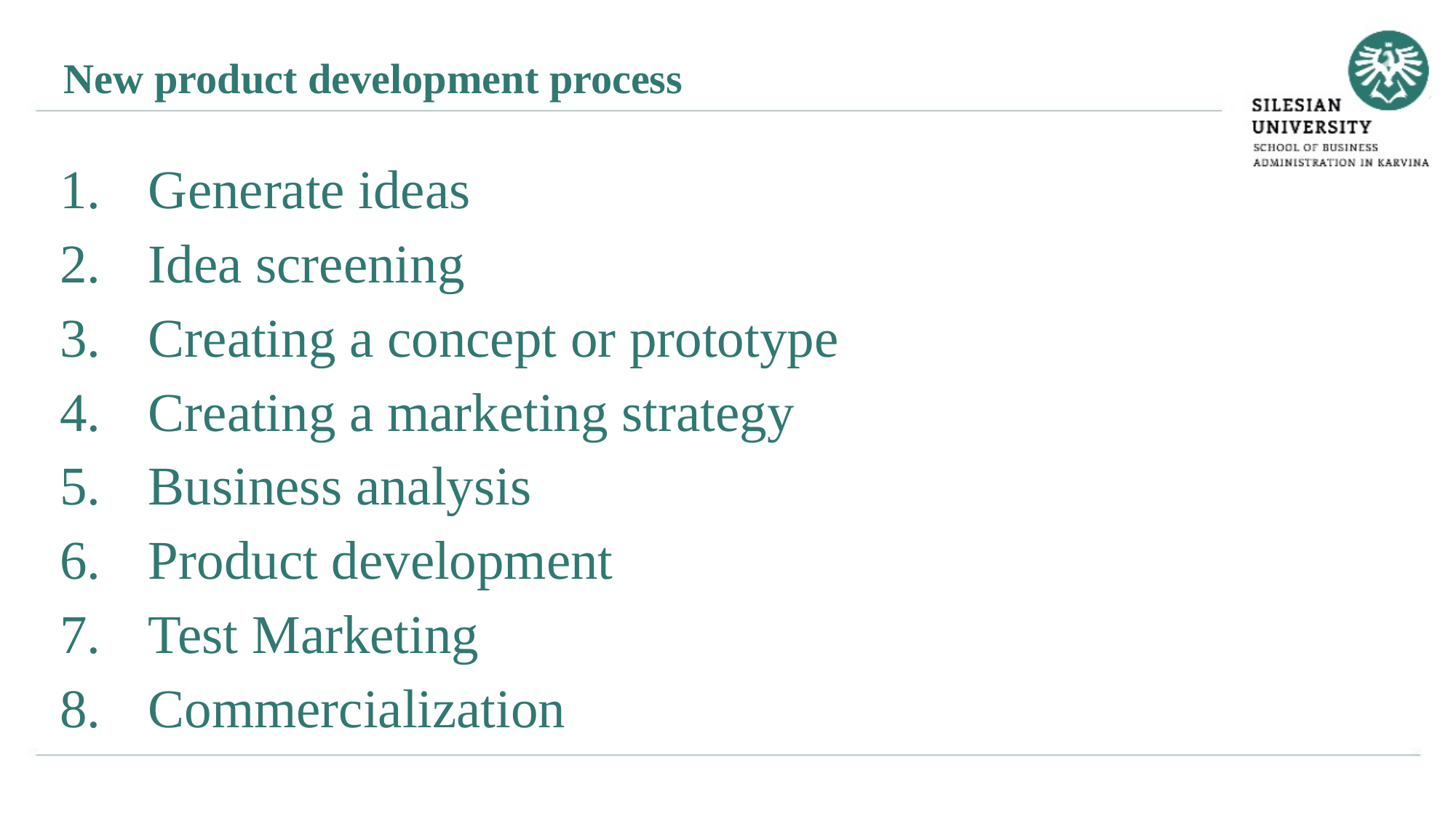

New product development process
Generate ideas
Idea screening
Creating a concept or prototype
Creating a marketing strategy
Business analysis
Product development
Test Marketing
Commercialization